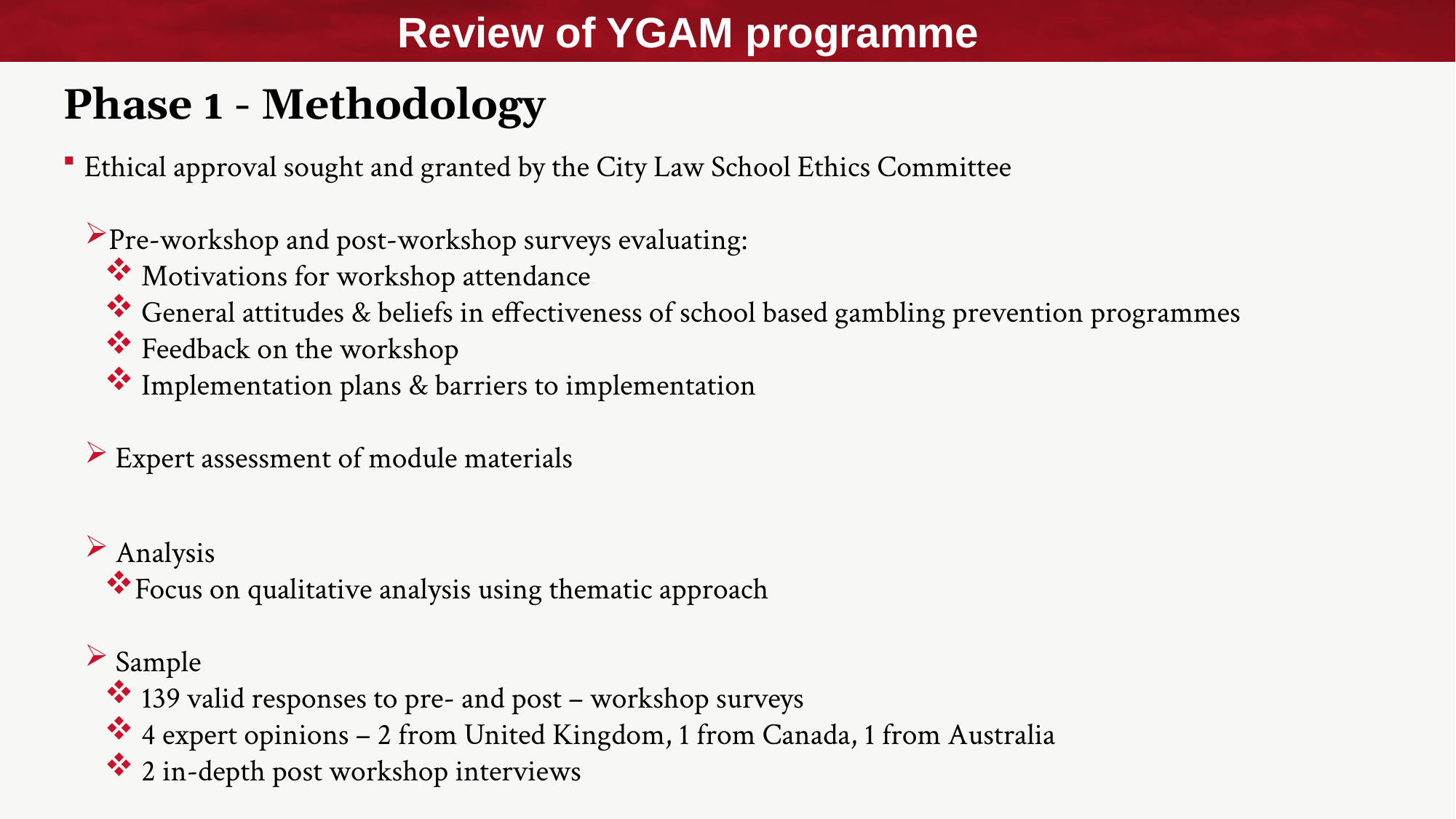

Review of YGAM programme
# Phase 1 - Methodology
Ethical approval sought and granted by the City Law School Ethics Committee

Pre-workshop and post-workshop surveys evaluating:
 Motivations for workshop attendance
 General attitudes & beliefs in effectiveness of school based gambling prevention programmes
 Feedback on the workshop
 Implementation plans & barriers to implementation

 Expert assessment of module materials

 Analysis
Focus on qualitative analysis using thematic approach

 Sample
 139 valid responses to pre- and post – workshop surveys
 4 expert opinions – 2 from United Kingdom, 1 from Canada, 1 from Australia
 2 in-depth post workshop interviews